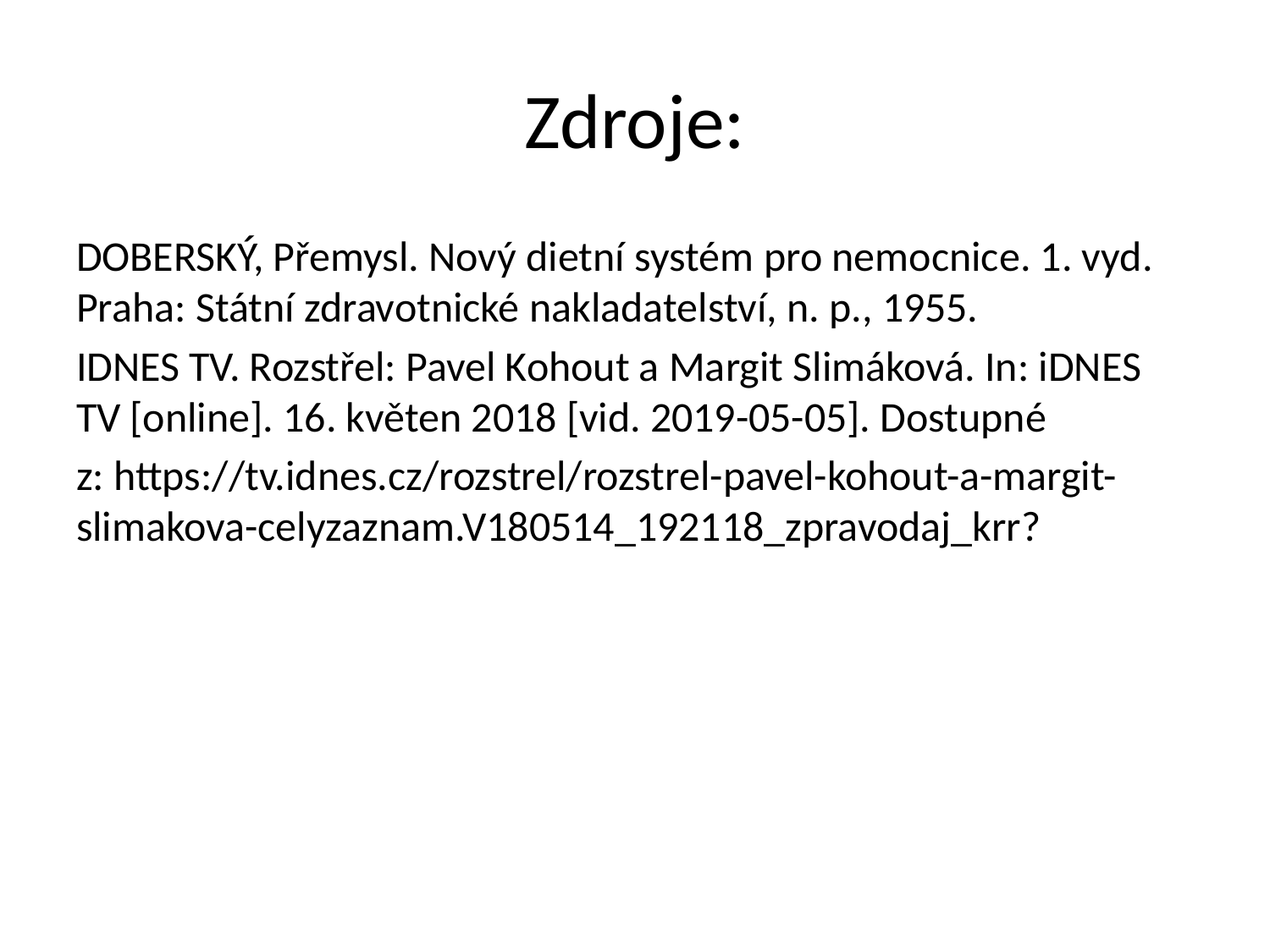

# Zdroje:
DOBERSKÝ, Přemysl. Nový dietní systém pro nemocnice. 1. vyd. Praha: Státní zdravotnické nakladatelství, n. p., 1955.
IDNES TV. Rozstřel: Pavel Kohout a Margit Slimáková. In: iDNES TV [online]. 16. květen 2018 [vid. 2019-05-05]. Dostupné
z: https://tv.idnes.cz/rozstrel/rozstrel-pavel-kohout-a-margit-slimakova-celyzaznam.V180514_192118_zpravodaj_krr?